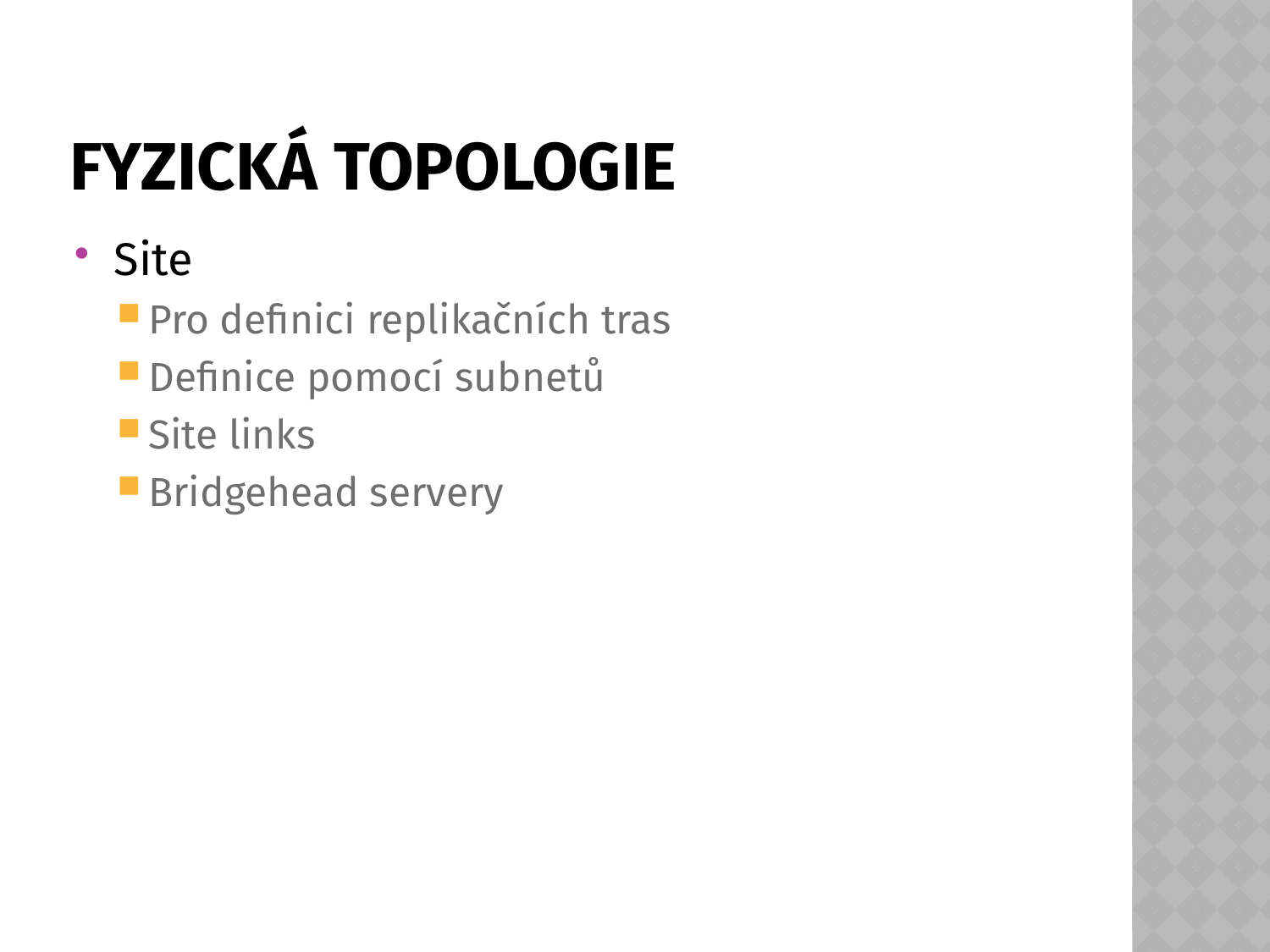

# fyzická topologie
Site
Pro definici replikačních tras
Definice pomocí subnetů
Site links
Bridgehead servery